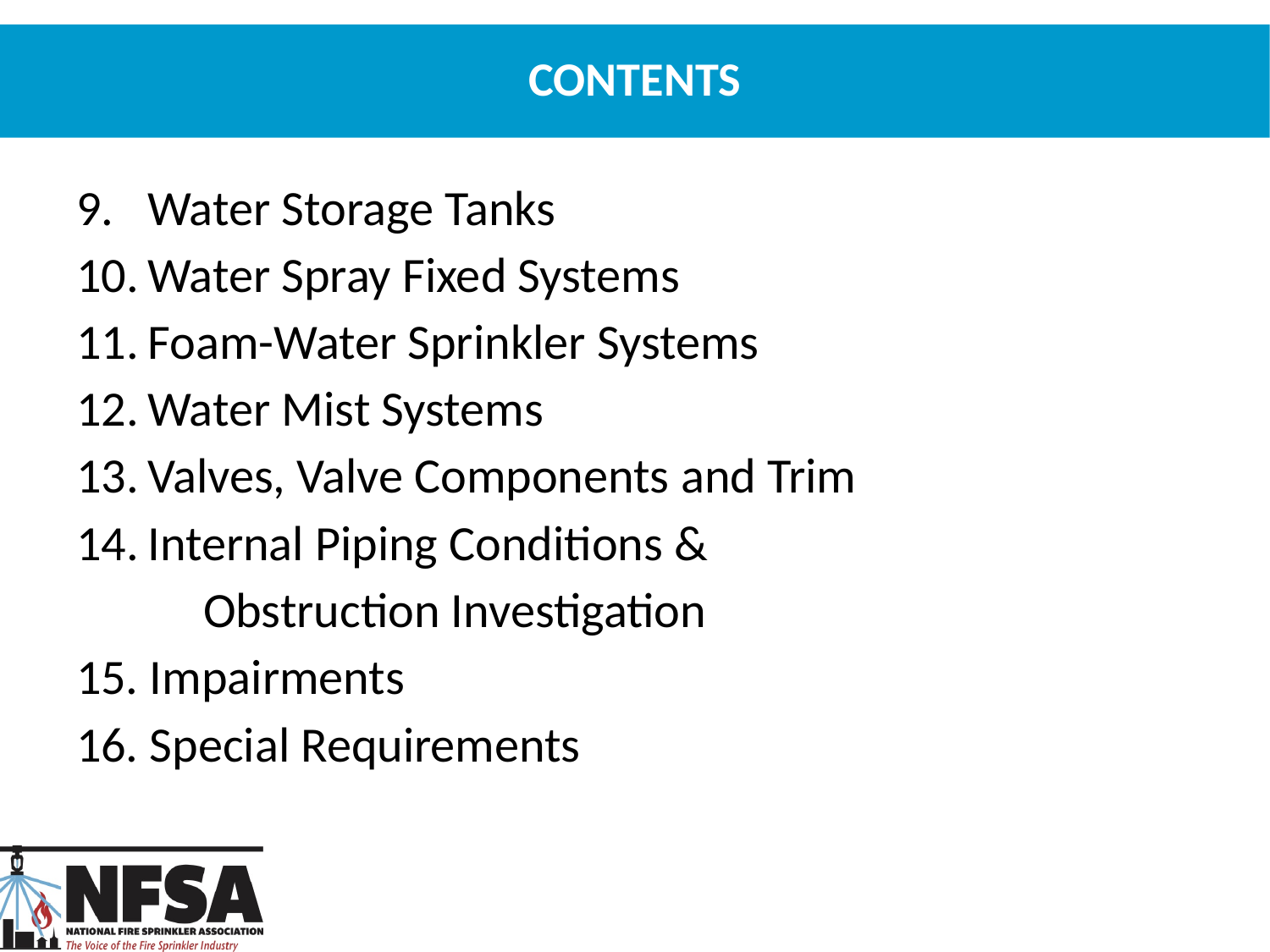

# Contents
Water Storage Tanks
Water Spray Fixed Systems
Foam-Water Sprinkler Systems
Water Mist Systems
Valves, Valve Components and Trim
Internal Piping Conditions &
	Obstruction Investigation
15. Impairments
16. Special Requirements